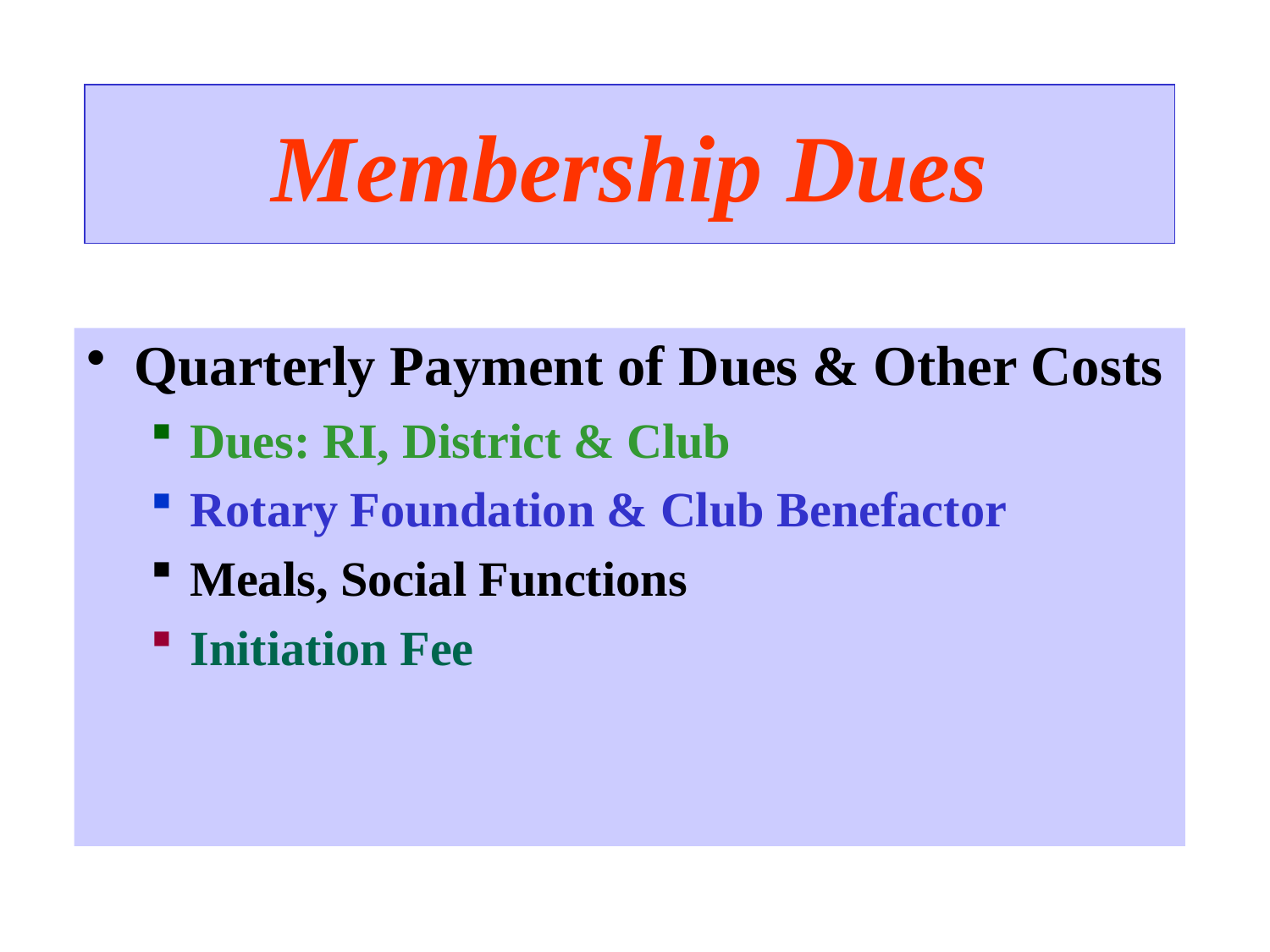

Membership Dues
Quarterly Payment of Dues & Other Costs
Dues: RI, District & Club
Rotary Foundation & Club Benefactor
Meals, Social Functions
Initiation Fee